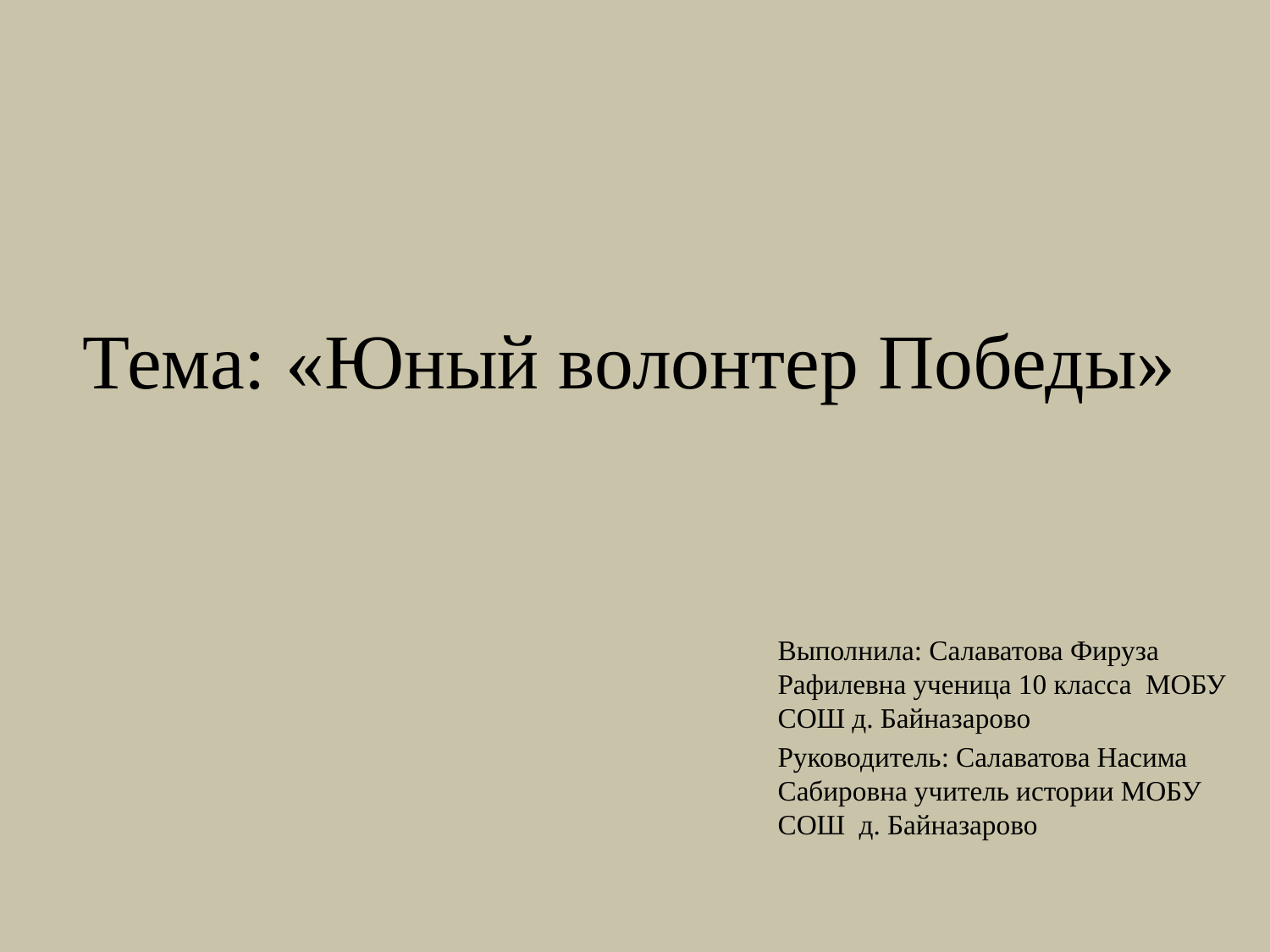

# Тема: «Юный волонтер Победы»
Выполнила: Салаватова Фируза Рафилевна ученица 10 класса  МОБУ СОШ д. Байназарово
Руководитель: Салаватова Насима Сабировна учитель истории МОБУ СОШ  д. Байназарово